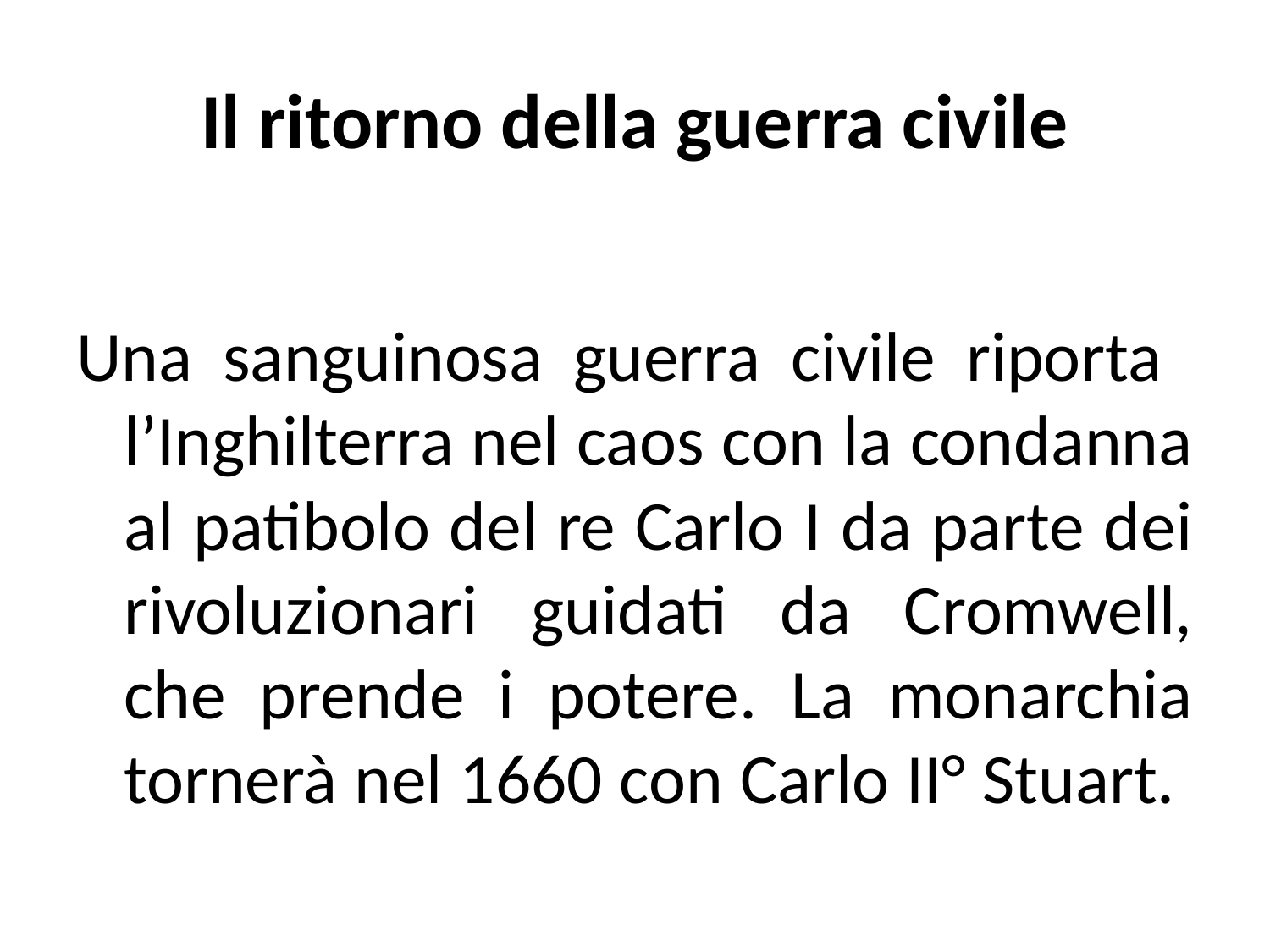

# Il ritorno della guerra civile

Una sanguinosa guerra civile riporta  l’Inghilterra nel caos con la condanna al patibolo del re Carlo I da parte dei rivoluzionari guidati da Cromwell, che prende i potere. La monarchia tornerà nel 1660 con Carlo II° Stuart.